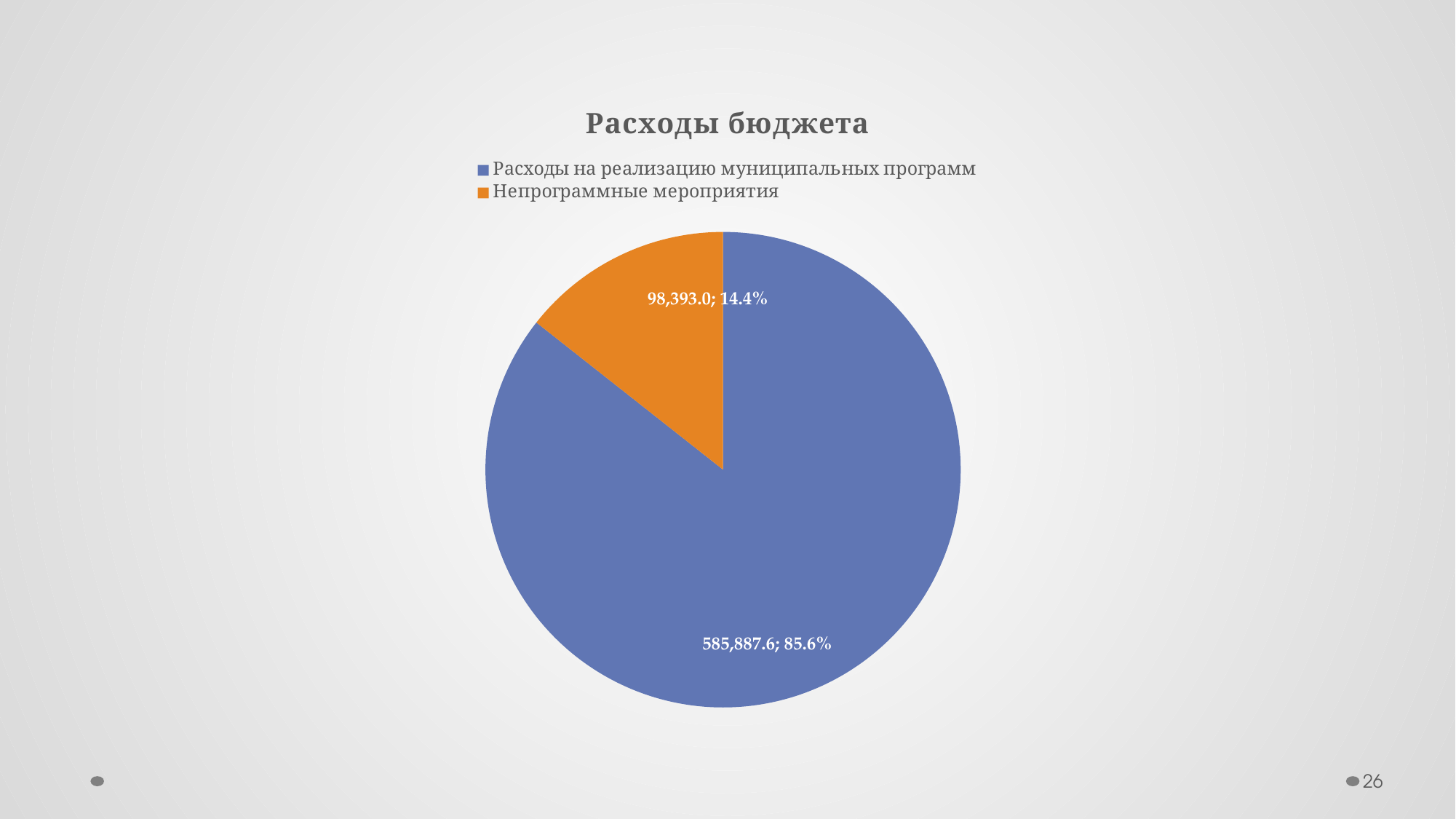

### Chart:

| Category | Расходы бюджета |
|---|---|
| Расходы на реализацию муниципальных программ | 585887.6 |
| Непрограммные мероприятия | 98393.0 |
26